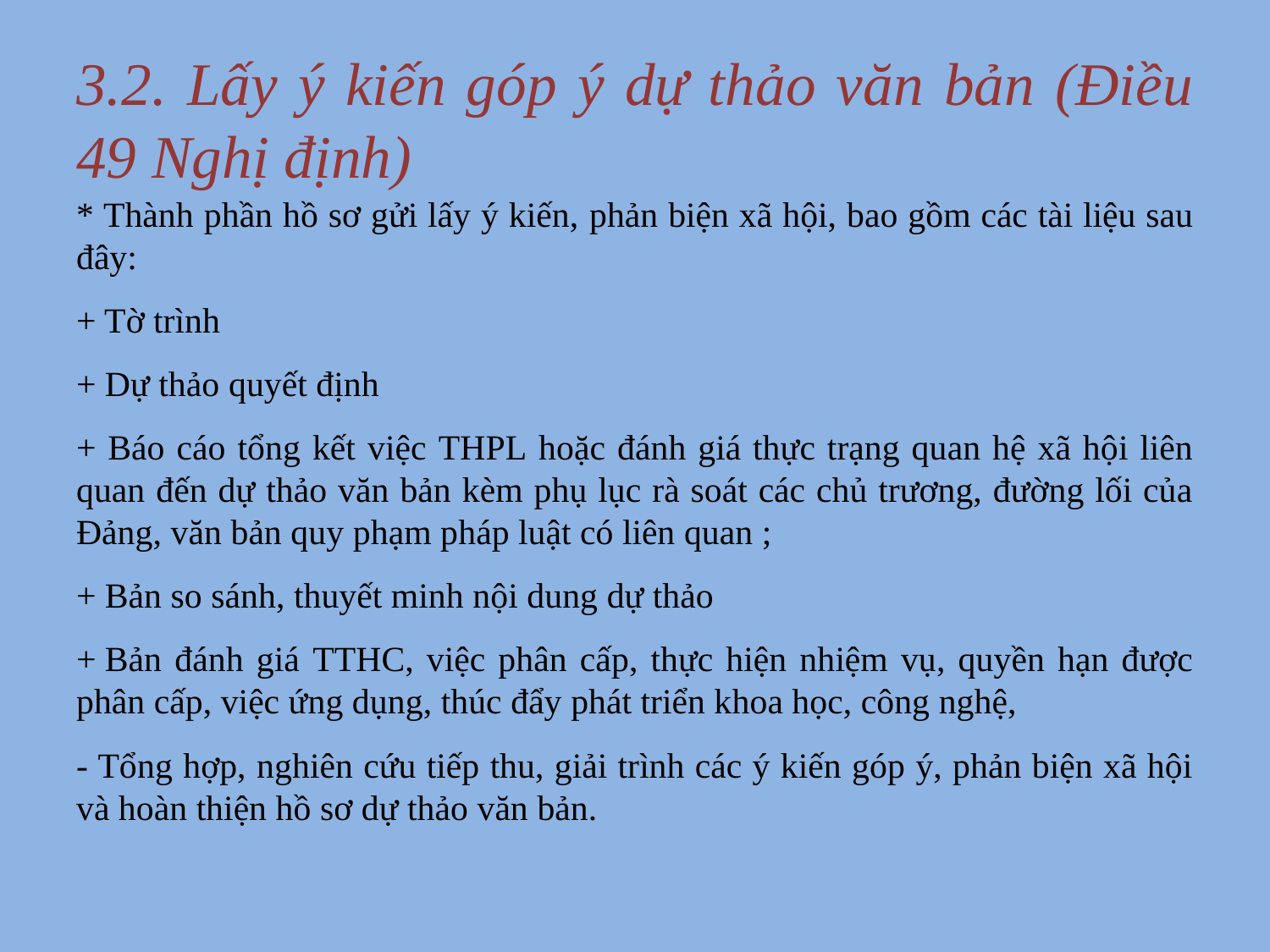

# 3.2. Lấy ý kiến góp ý dự thảo văn bản (Điều 49 Nghị định)
* Thành phần hồ sơ gửi lấy ý kiến, phản biện xã hội, bao gồm các tài liệu sau đây:
+ Tờ trình
+ Dự thảo quyết định
+ Báo cáo tổng kết việc THPL hoặc đánh giá thực trạng quan hệ xã hội liên quan đến dự thảo văn bản kèm phụ lục rà soát các chủ trương, đường lối của Đảng, văn bản quy phạm pháp luật có liên quan ;
+ Bản so sánh, thuyết minh nội dung dự thảo
+ Bản đánh giá TTHC, việc phân cấp, thực hiện nhiệm vụ, quyền hạn được phân cấp, việc ứng dụng, thúc đẩy phát triển khoa học, công nghệ,
- Tổng hợp, nghiên cứu tiếp thu, giải trình các ý kiến góp ý, phản biện xã hội và hoàn thiện hồ sơ dự thảo văn bản.